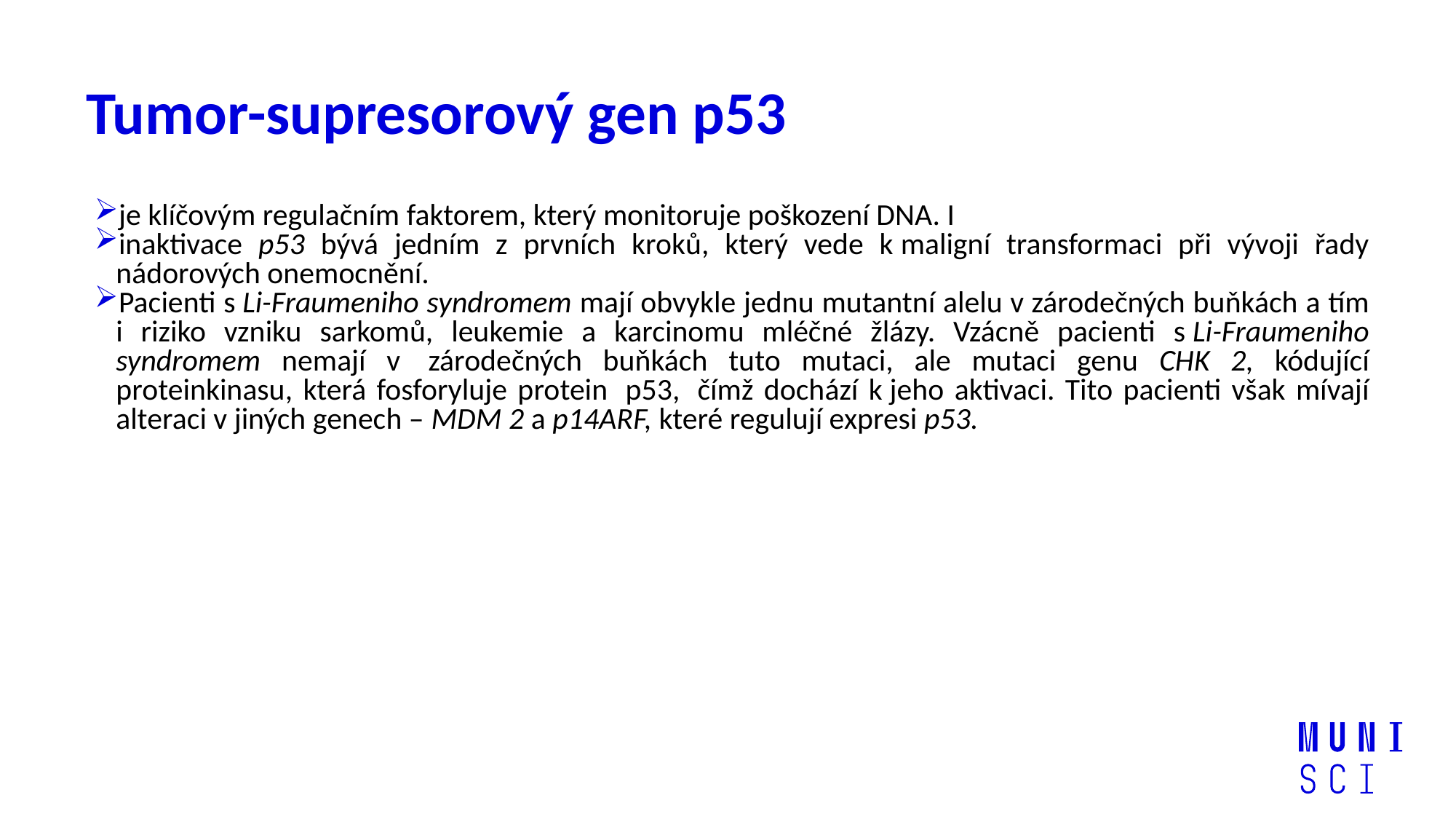

# Tumor-supresorový gen p53
je klíčovým regulačním faktorem, který monitoruje poškození DNA. I
inaktivace p53 bývá jedním z prvních kroků, který vede k maligní transformaci při vývoji řady nádorových onemocnění.
Pacienti s Li-Fraumeniho syndromem mají obvykle jednu mutantní alelu v zárodečných buňkách a tím i riziko vzniku sarkomů, leukemie a karcinomu mléčné žlázy. Vzácně pacienti s Li-Fraumeniho syndromem nemají v  zárodečných buňkách tuto mutaci, ale mutaci genu CHK 2, kódující proteinkinasu, která fosforyluje protein  p53,  čímž dochází k jeho aktivaci. Tito pacienti však mívají alteraci v jiných genech – MDM 2 a p14ARF, které regulují expresi p53.